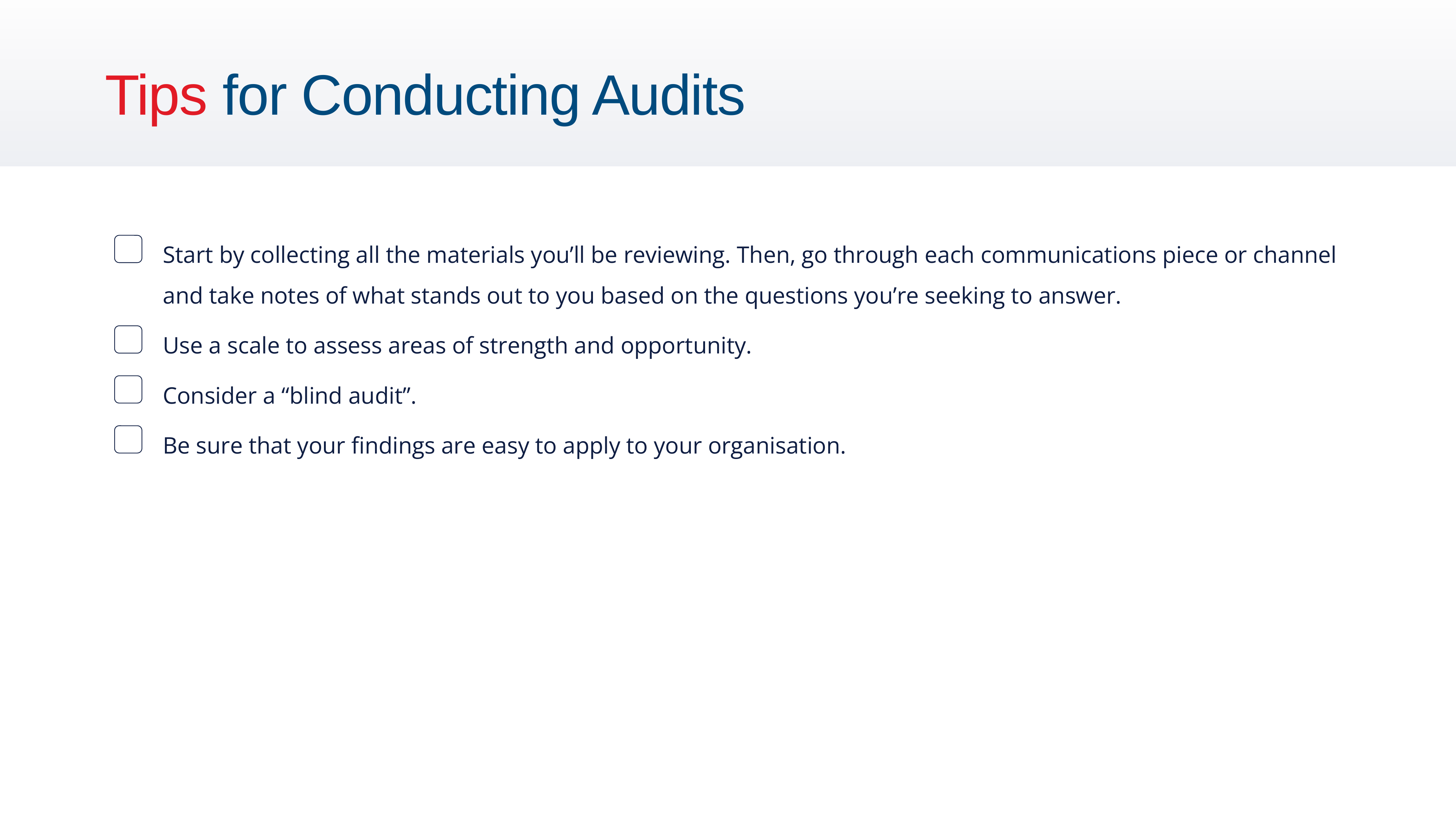

# Tips for Conducting Audits
Start by collecting all the materials you’ll be reviewing. Then, go through each communications piece or channel and take notes of what stands out to you based on the questions you’re seeking to answer.
Use a scale to assess areas of strength and opportunity.
Consider a “blind audit”.
Be sure that your findings are easy to apply to your organisation.